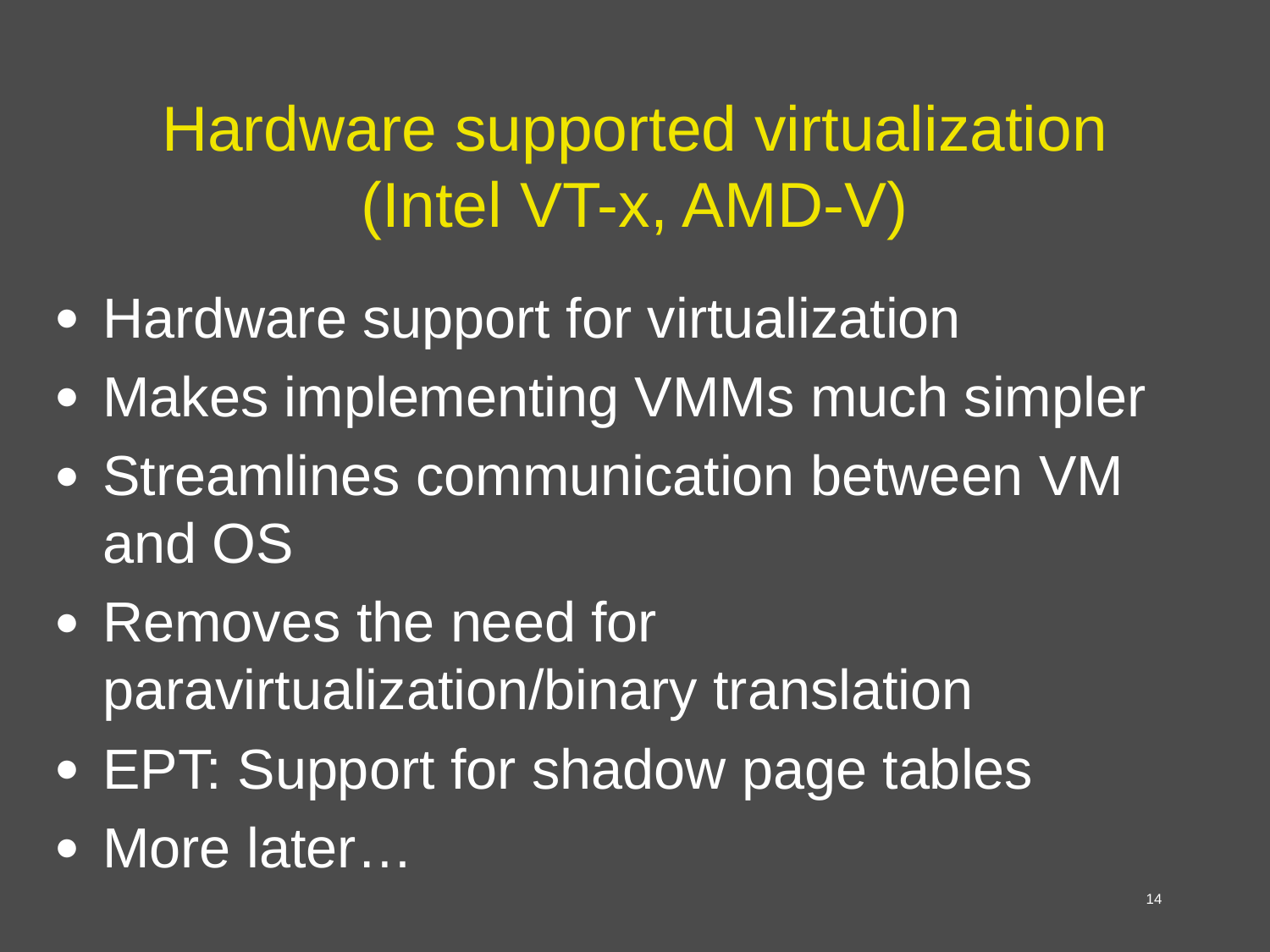

# Hardware supported virtualization (Intel VT-x, AMD-V)
Hardware support for virtualization
Makes implementing VMMs much simpler
Streamlines communication between VM and OS
Removes the need for paravirtualization/binary translation
EPT: Support for shadow page tables
More later…
14